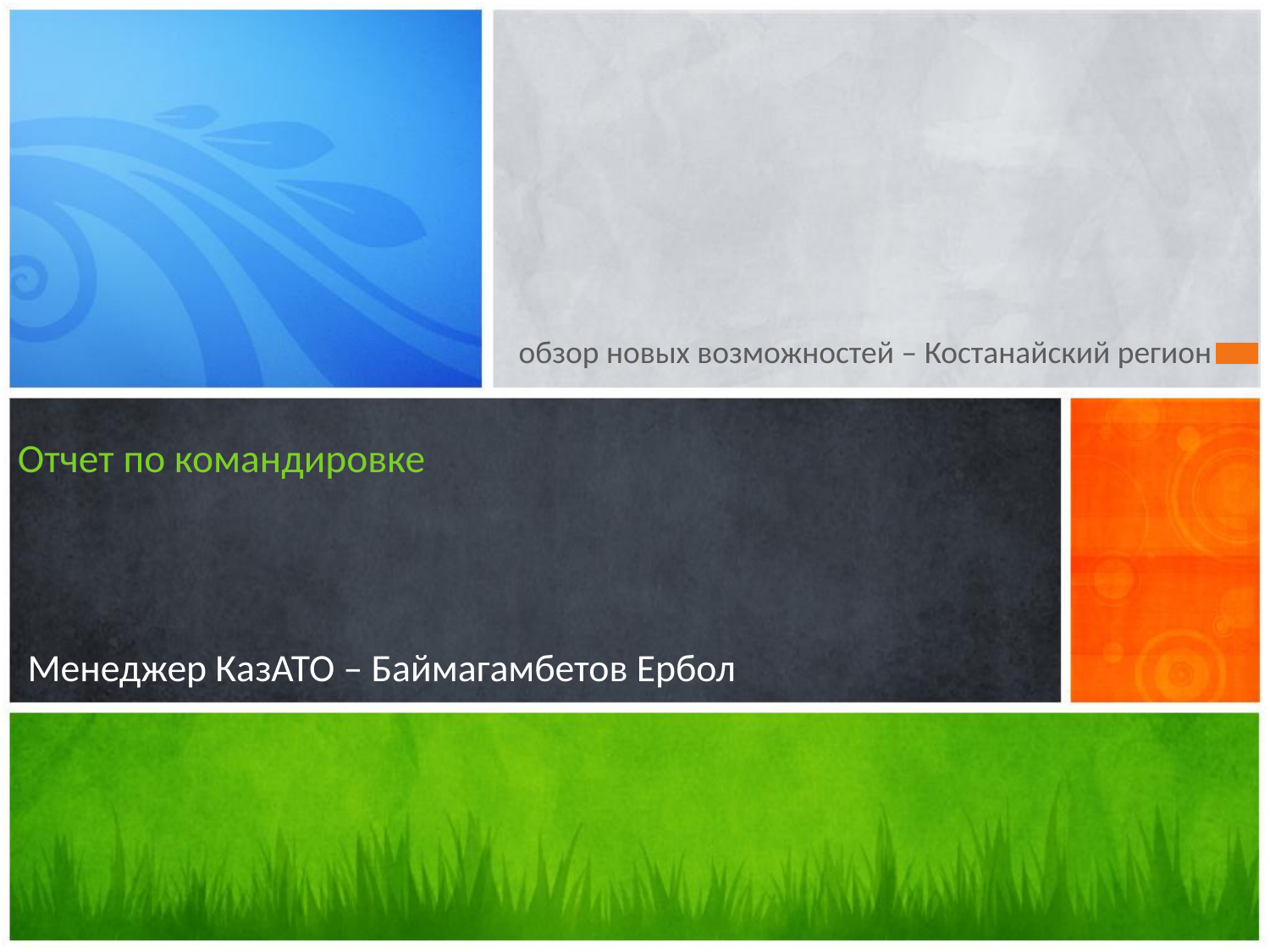

обзор новых возможностей – Костанайский регион
# Отчет по командировке
Менеджер КазАТО – Баймагамбетов Ербол